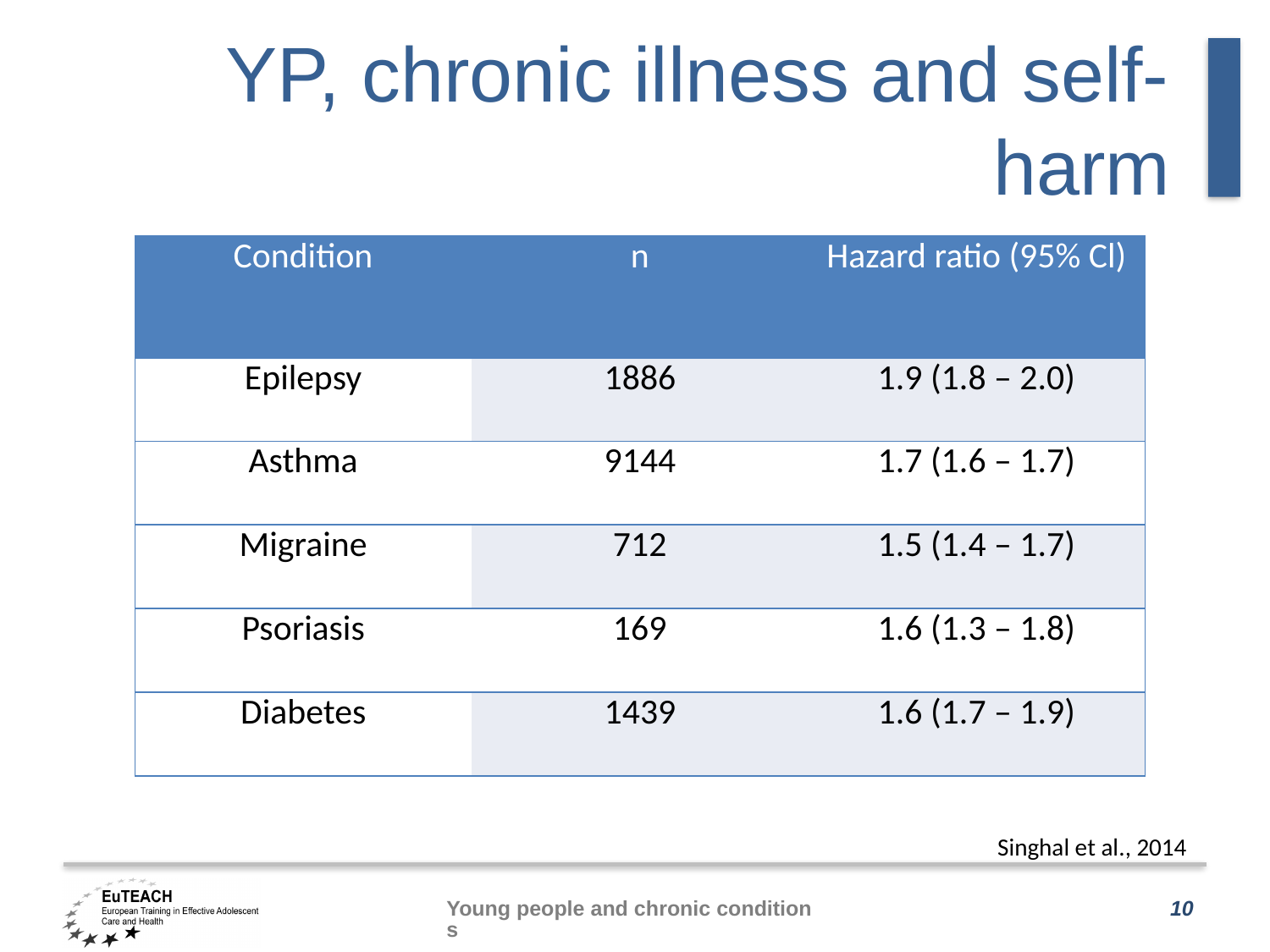

# YP, chronic illness and self-harm
| Condition | n | Hazard ratio (95% Cl) |
| --- | --- | --- |
| Epilepsy | 1886 | 1.9 (1.8 – 2.0) |
| Asthma | 9144 | 1.7 (1.6 – 1.7) |
| Migraine | 712 | 1.5 (1.4 – 1.7) |
| Psoriasis | 169 | 1.6 (1.3 – 1.8) |
| Diabetes | 1439 | 1.6 (1.7 – 1.9) |
Singhal et al., 2014
Young people and chronic conditions
10